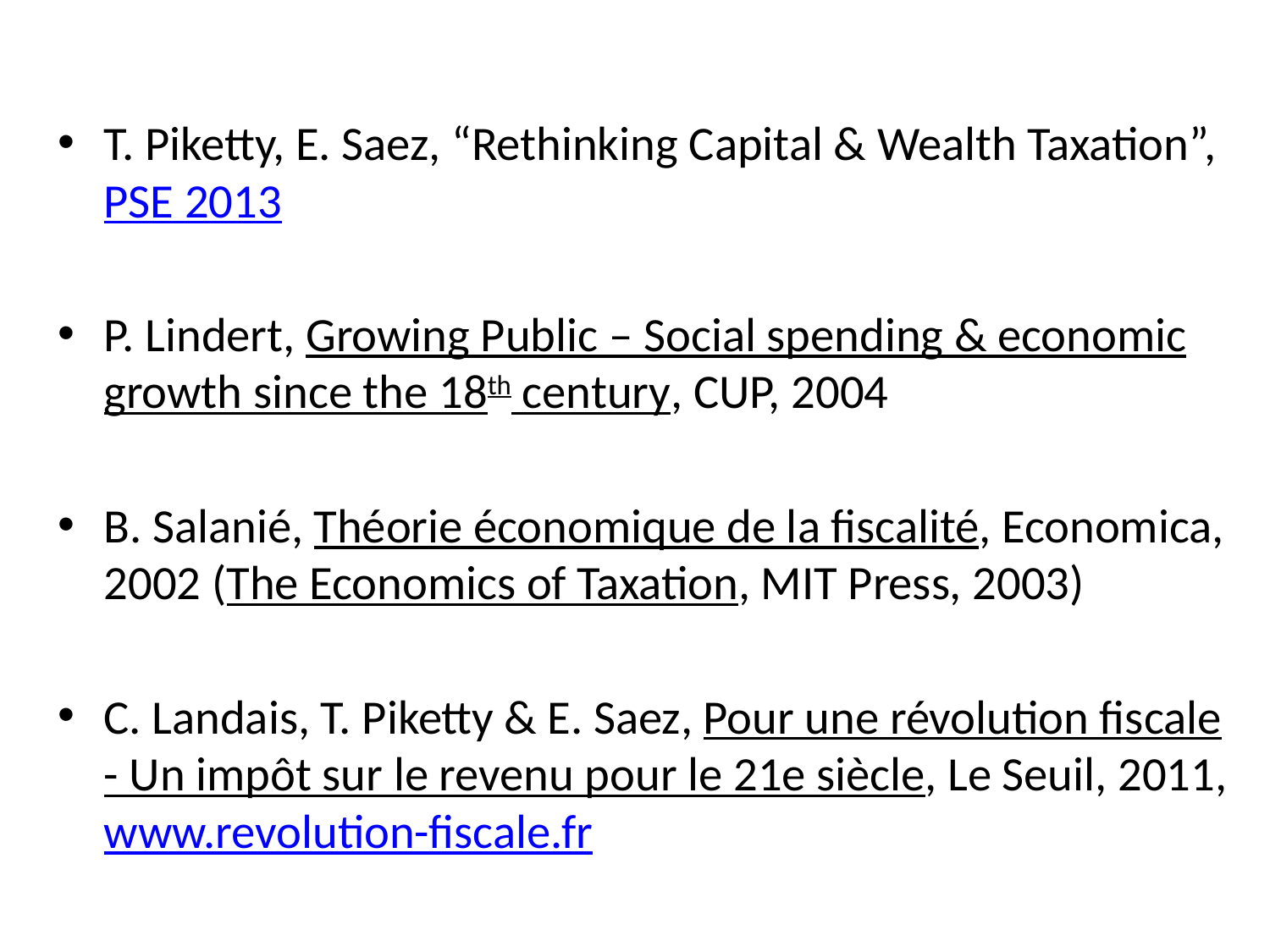

T. Piketty, E. Saez, “Rethinking Capital & Wealth Taxation”, PSE 2013

P. Lindert, Growing Public – Social spending & economic growth since the 18th century, CUP, 2004

B. Salanié, Théorie économique de la fiscalité, Economica, 2002 (The Economics of Taxation, MIT Press, 2003)

C. Landais, T. Piketty & E. Saez, Pour une révolution fiscale - Un impôt sur le revenu pour le 21e siècle, Le Seuil, 2011, www.revolution-fiscale.fr